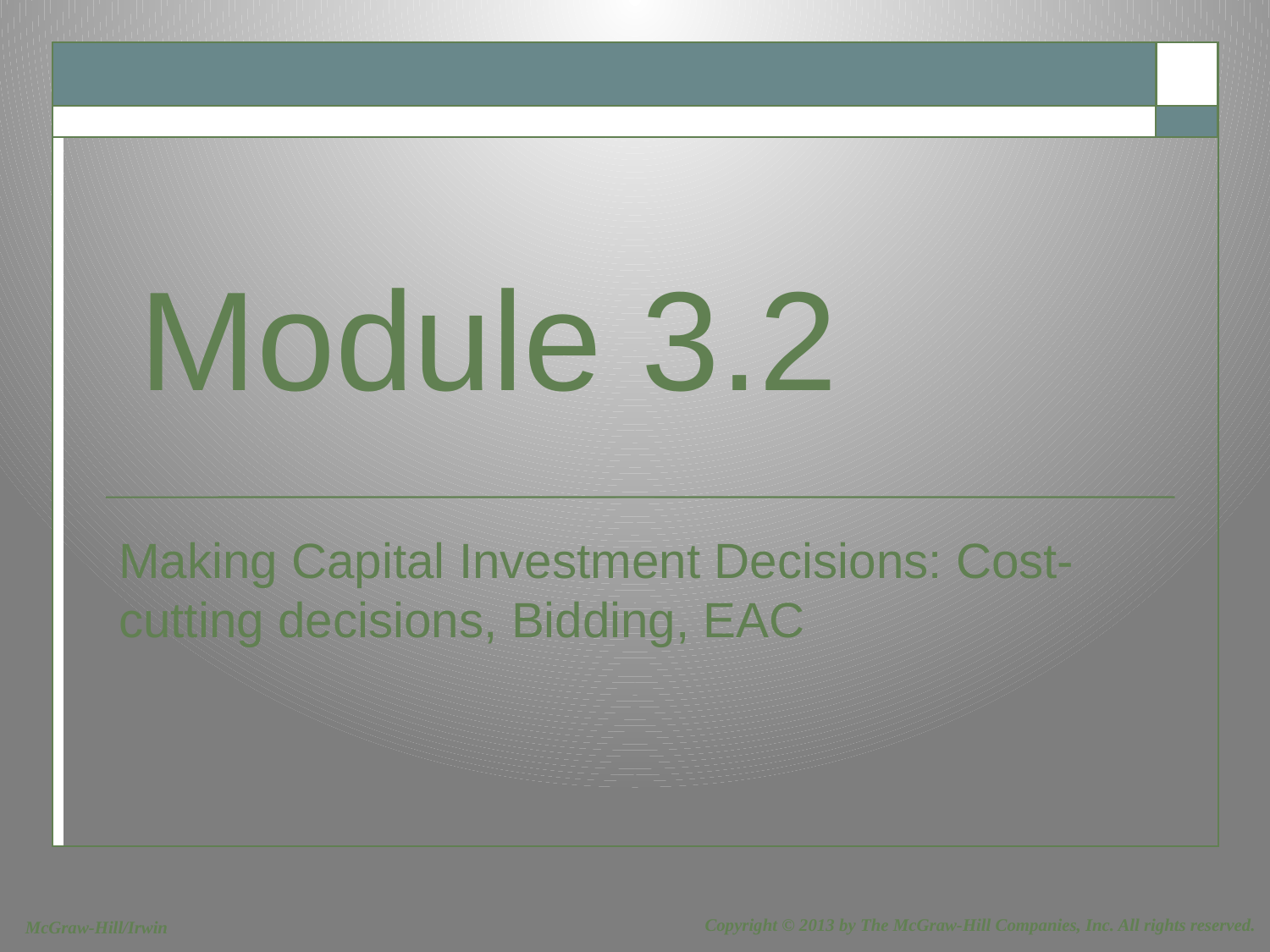

Module 3.2
Making Capital Investment Decisions: Cost-cutting decisions, Bidding, EAC